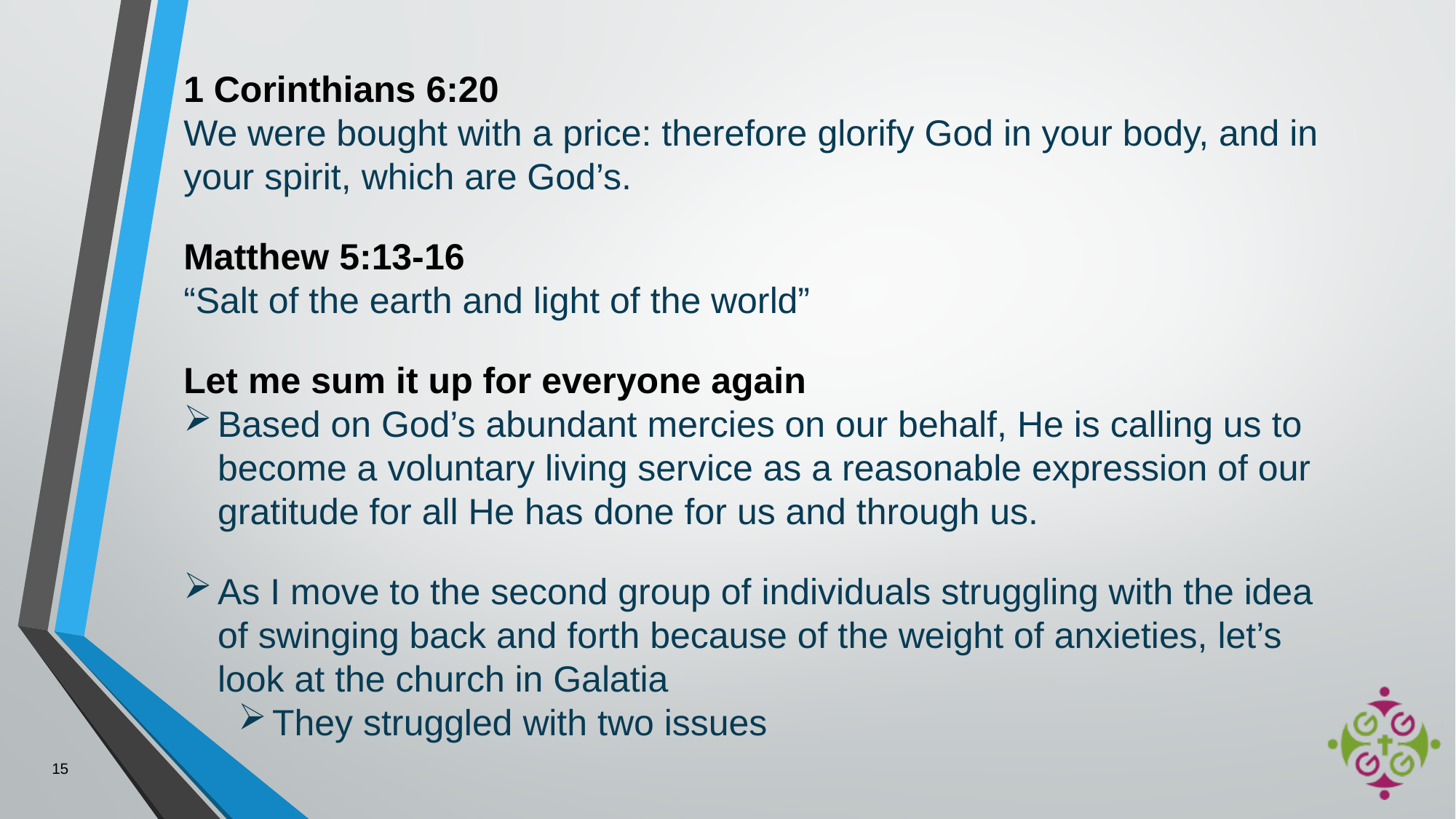

1 Corinthians 6:20
We were bought with a price: therefore glorify God in your body, and in your spirit, which are God’s.

Matthew 5:13-16
“Salt of the earth and light of the world”

Let me sum it up for everyone again
Based on God’s abundant mercies on our behalf, He is calling us to become a voluntary living service as a reasonable expression of our gratitude for all He has done for us and through us.

As I move to the second group of individuals struggling with the idea of swinging back and forth because of the weight of anxieties, let’s look at the church in Galatia
They struggled with two issues
15